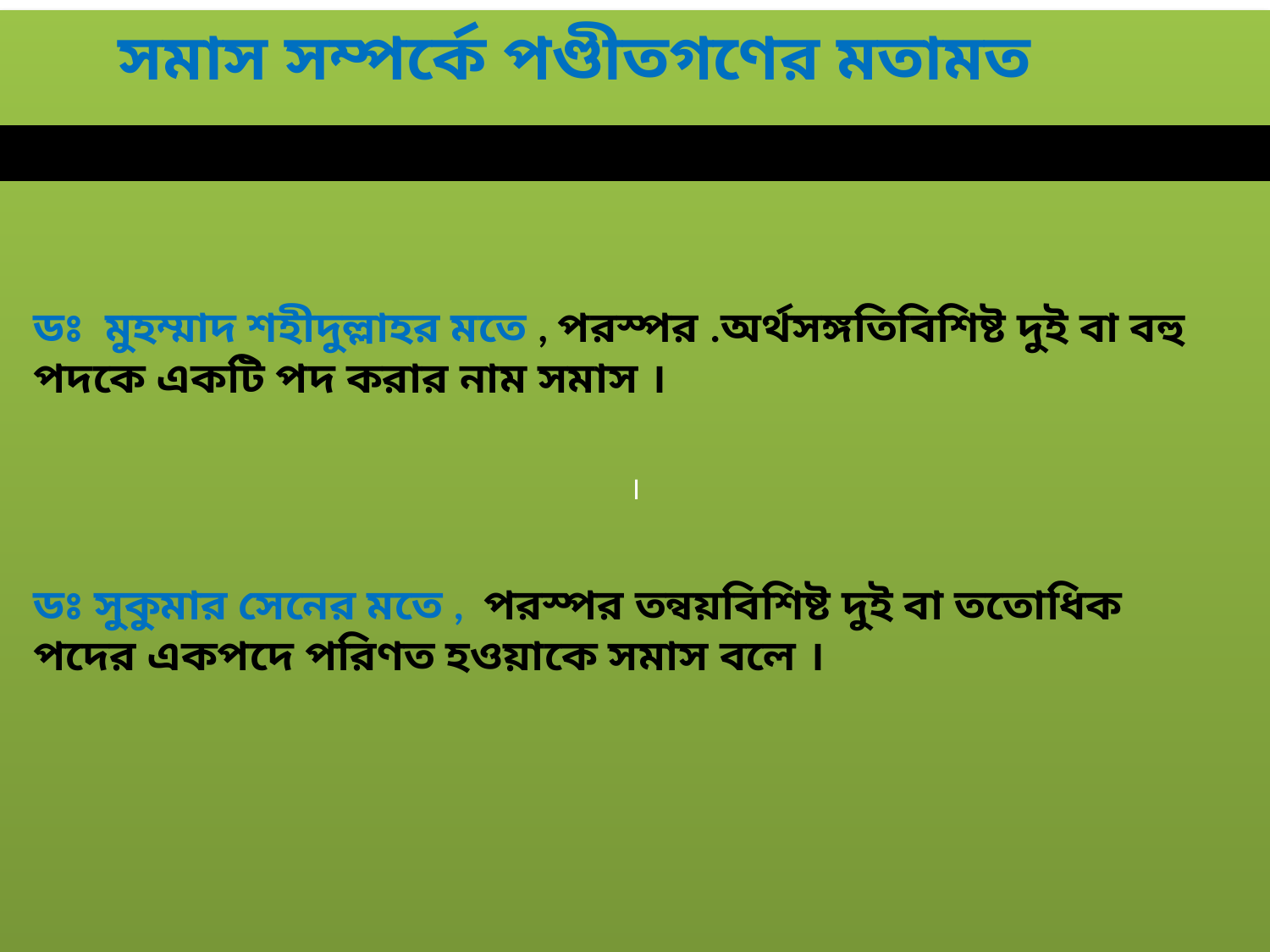

।
সমাস সম্পর্কে পণ্ডীতগণের মতামত

ডঃ  মুহম্মাদ শহীদুল্লাহর মতে , পরস্পর .অর্থসঙ্গতিবিশিষ্ট দুই বা বহু পদকে একটি পদ করার নাম সমাস ।
ডঃ সুকুমার সেনের মতে ,  পরস্পর তন্বয়বিশিষ্ট দুই বা ততোধিক পদের একপদে পরিণত হওয়াকে সমাস বলে ।